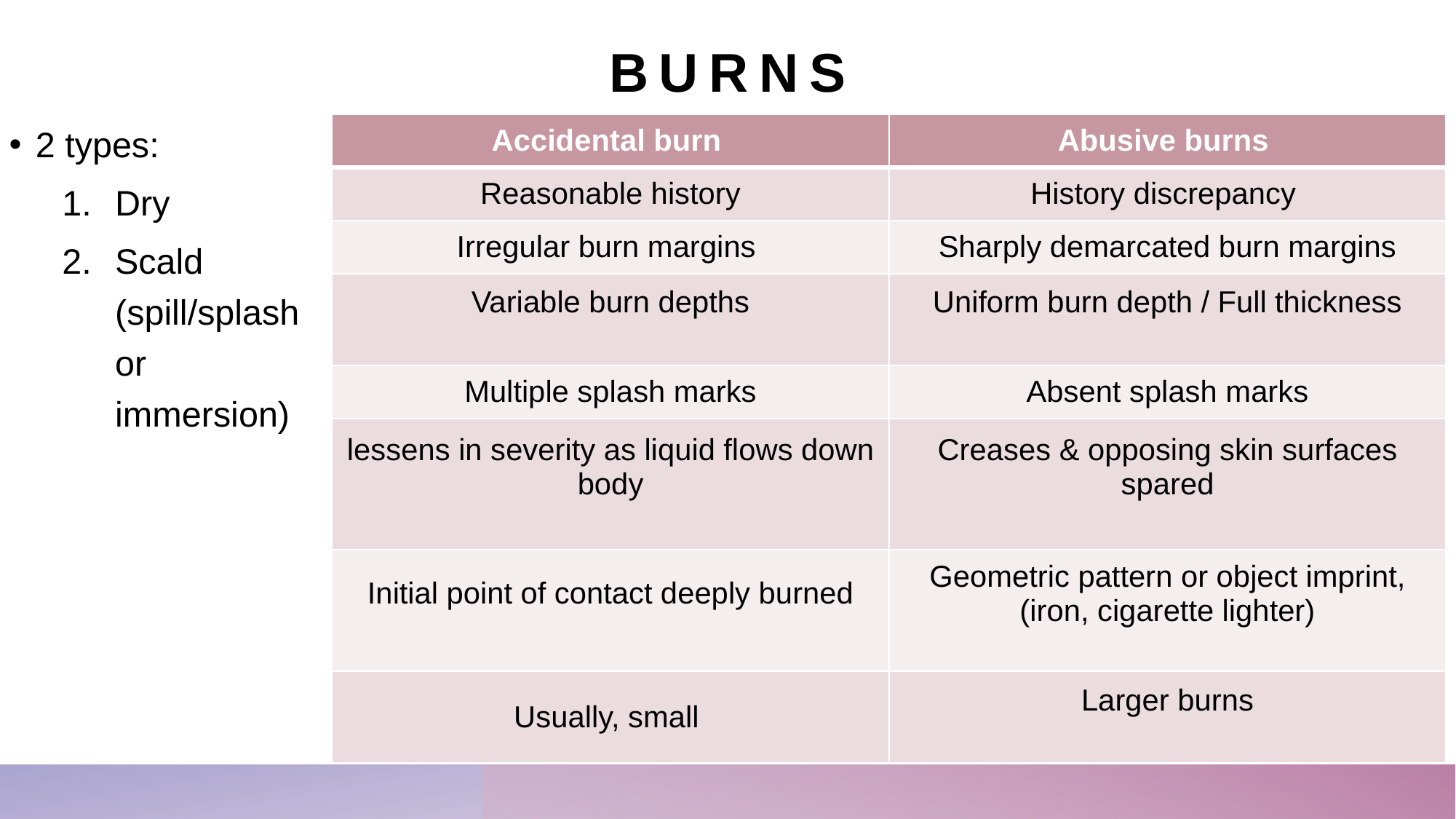

# burns
2 types:
Dry
Scald (spill/splash or immersion)

| Accidental burn | Abusive burns |
| --- | --- |
| Reasonable history | History discrepancy |
| Irregular burn margins | Sharply demarcated burn margins |
| Variable burn depths | Uniform burn depth / Full thickness |
| Multiple splash marks | Absent splash marks |
| lessens in severity as liquid flows down body | Creases & opposing skin surfaces spared |
| Initial point of contact deeply burned | Geometric pattern or object imprint, (iron, cigarette lighter) |
| Usually, small | Larger burns |